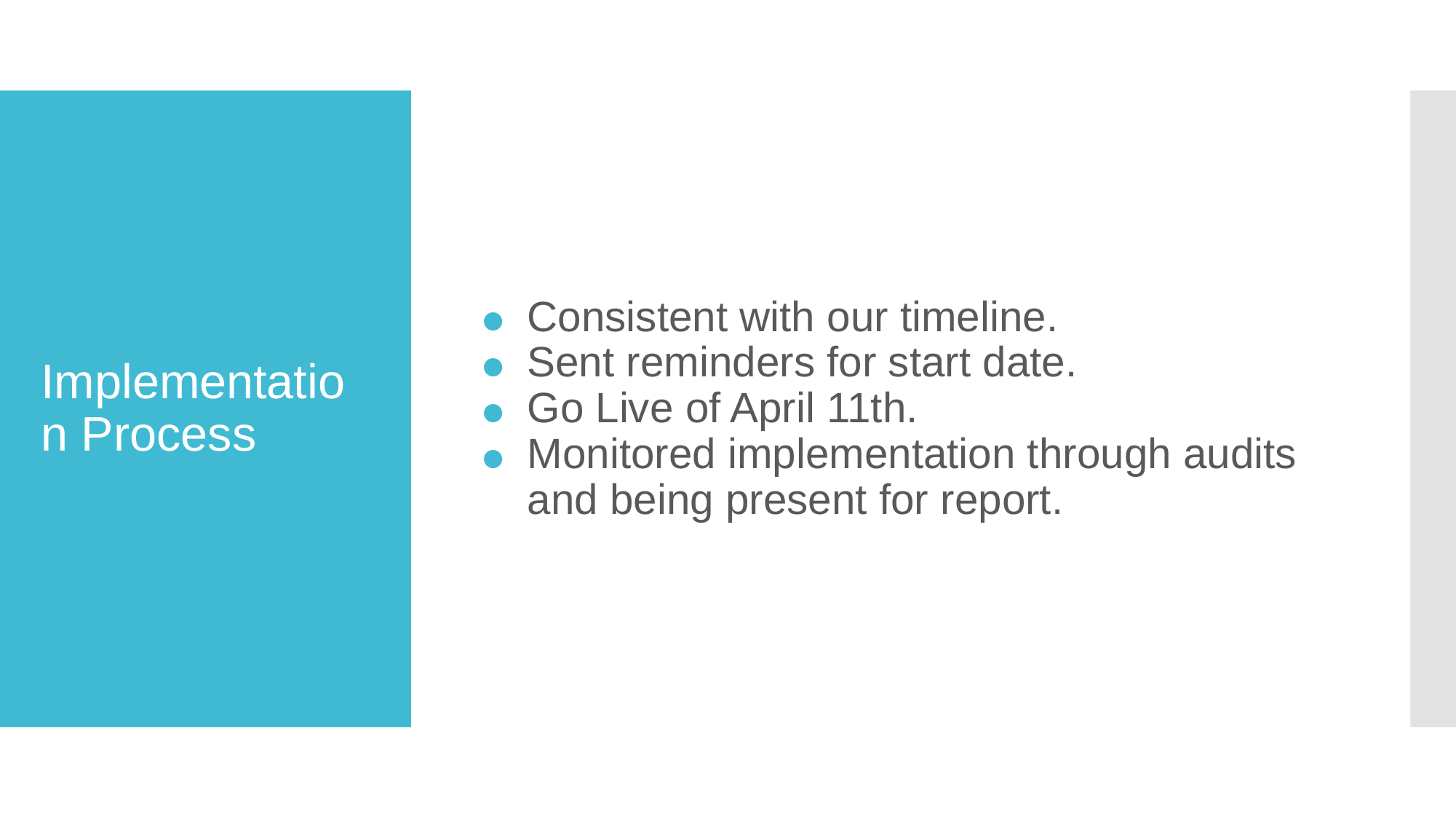

Consistent with our timeline.
Sent reminders for start date.
Go Live of April 11th.
Monitored implementation through audits and being present for report.
# Implementation Process